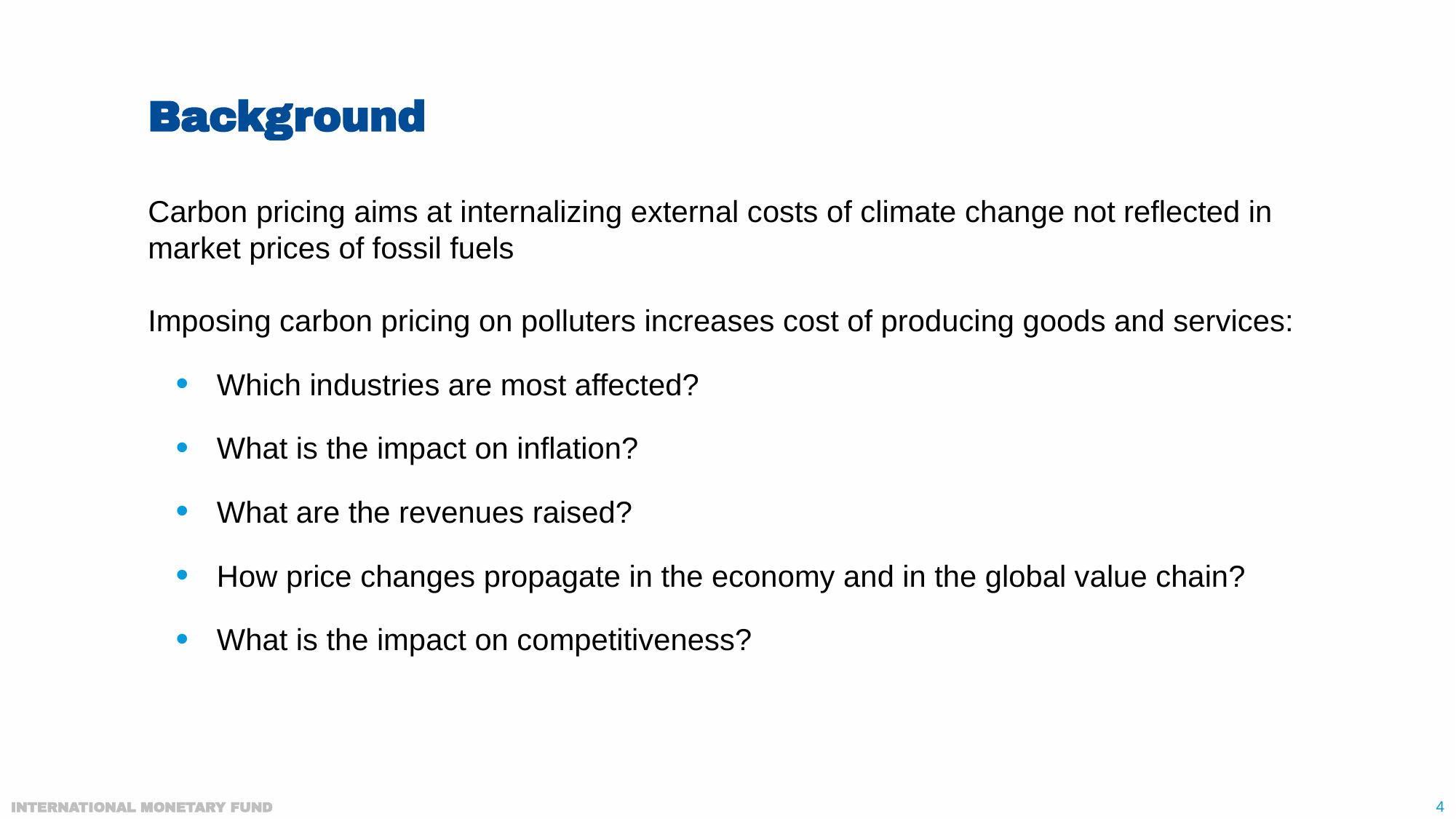

# Background
Carbon pricing aims at internalizing external costs of climate change not reflected in market prices of fossil fuels
Imposing carbon pricing on polluters increases cost of producing goods and services:
Which industries are most affected?
What is the impact on inflation?
What are the revenues raised?
How price changes propagate in the economy and in the global value chain?
What is the impact on competitiveness?